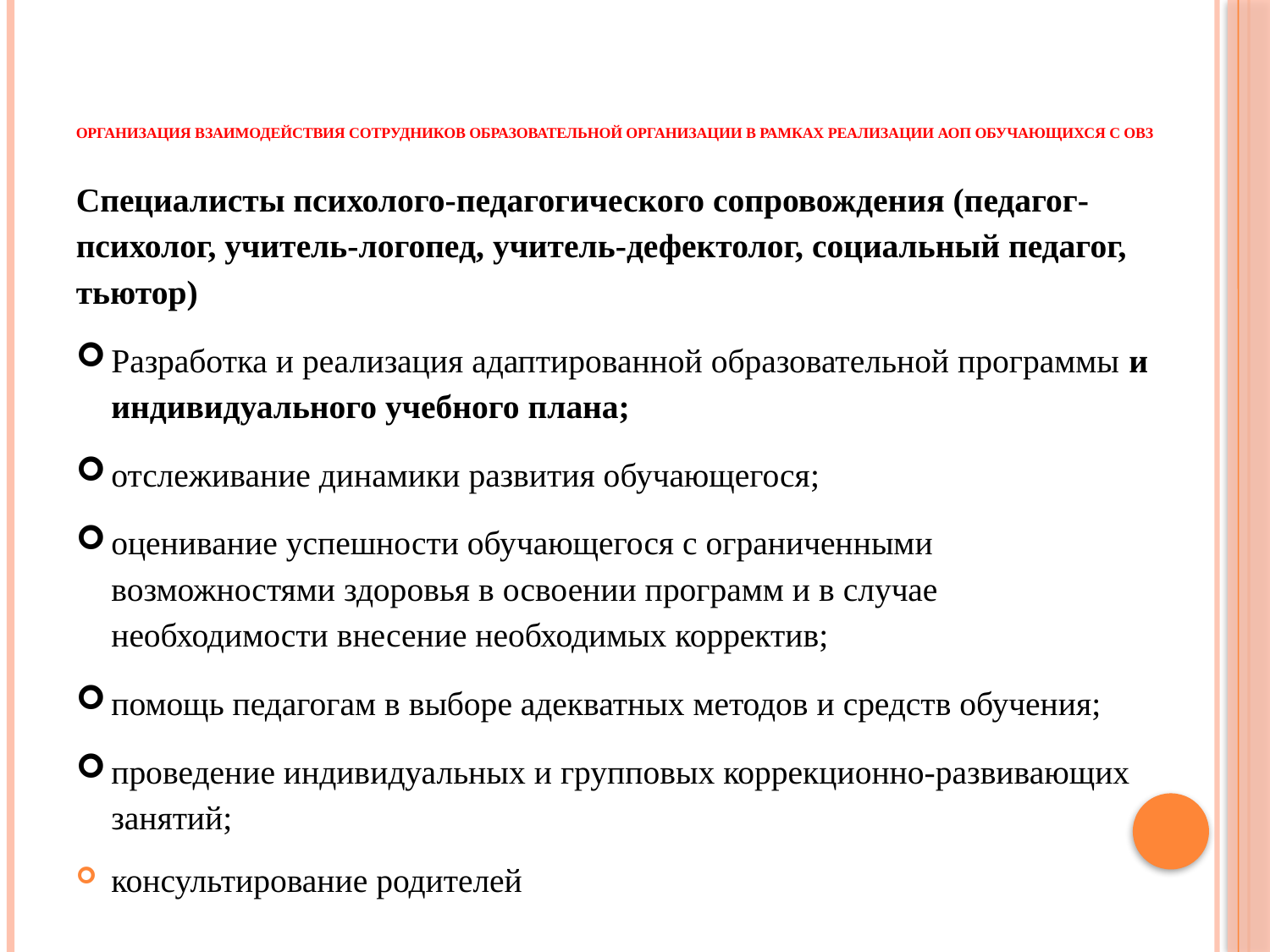

# Организация взаимодействия сотрудников образовательной организации в рамках реализации АОП обучающихся с ОВЗ
Специалисты психолого-педагогического сопровождения (педагог-психолог, учитель-логопед, учитель-дефектолог, социальный педагог, тьютор)
Разработка и реализация адаптированной образовательной программы и индивидуального учебного плана;
отслеживание динамики развития обучающегося;
оценивание успешности обучающегося с ограниченными возможностями здоровья в освоении программ и в случае необходимости внесение необходимых корректив;
помощь педагогам в выборе адекватных методов и средств обучения;
проведение индивидуальных и групповых коррекционно-развивающих занятий;
консультирование родителей